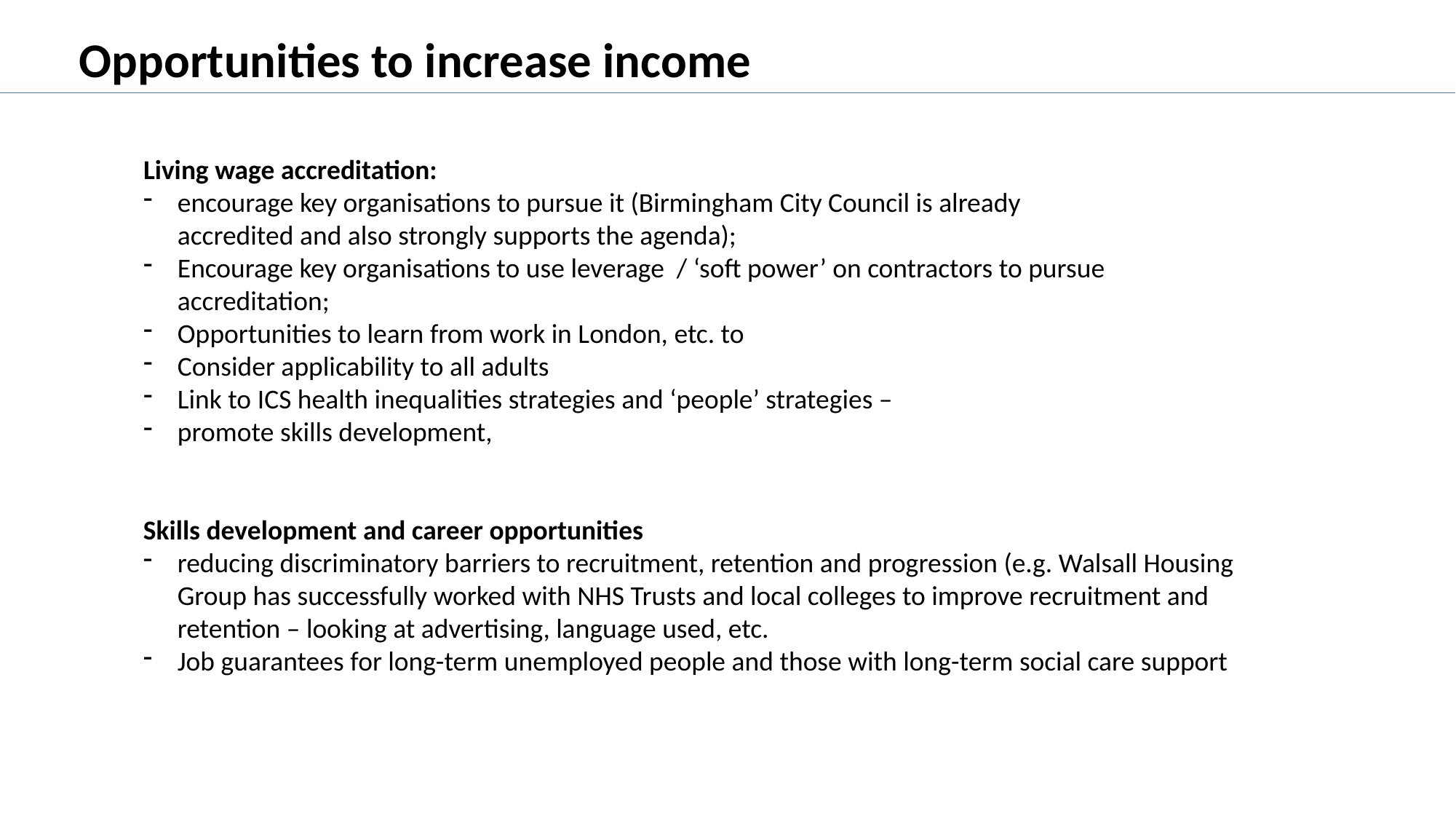

Opportunities to increase income
Living wage accreditation:
encourage key organisations to pursue it (Birmingham City Council is already accredited and also strongly supports the agenda);
Encourage key organisations to use leverage  / ‘soft power’ on contractors to pursue accreditation;
Opportunities to learn from work in London, etc. to
Consider applicability to all adults
Link to ICS health inequalities strategies and ‘people’ strategies –
promote skills development,

Skills development and career opportunities
reducing discriminatory barriers to recruitment, retention and progression (e.g. Walsall Housing Group has successfully worked with NHS Trusts and local colleges to improve recruitment and retention – looking at advertising, language used, etc.
Job guarantees for long-term unemployed people and those with long-term social care support